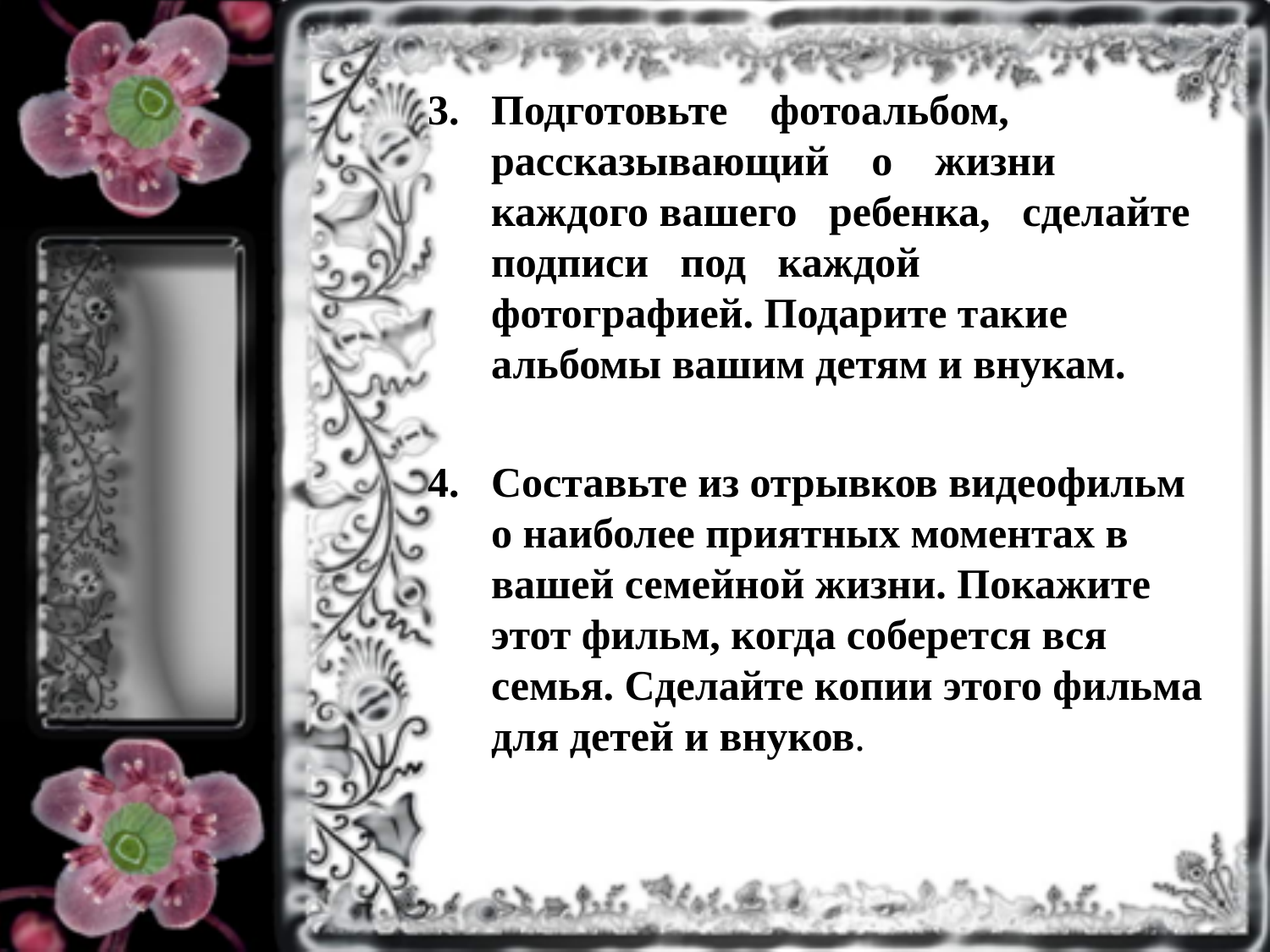

Подготовьте    фотоальбом,    рассказывающий    о    жизни    каждого вашего   ребенка,   сделайте   подписи   под   каждой   фотографией. Подарите такие альбомы вашим детям и внукам.

Составьте из отрывков видеофильм о наиболее приятных моментах в вашей семейной жизни. Покажите этот фильм, когда соберется вся семья. Сделайте копии этого фильма для детей и внуков.